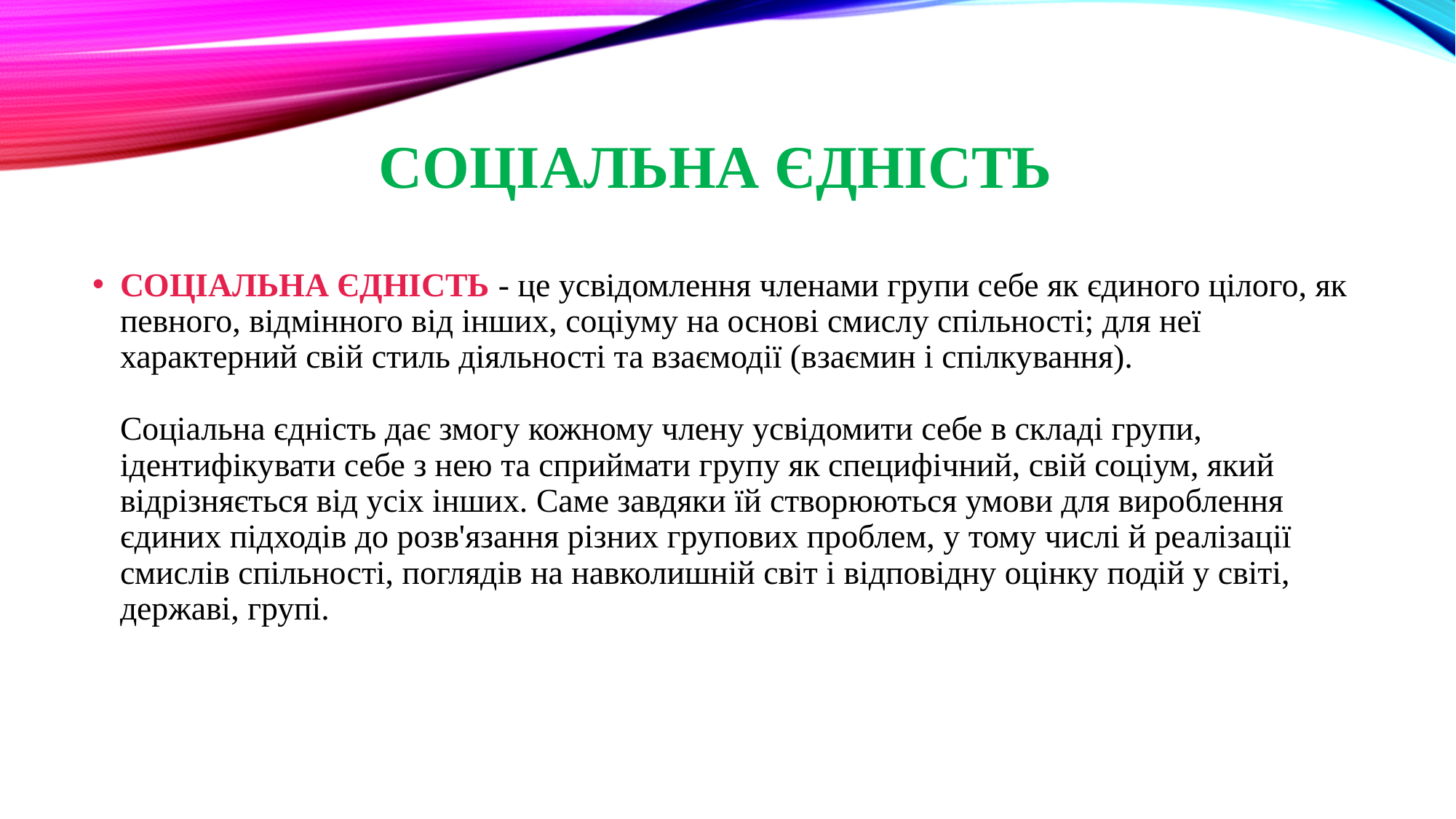

# СОЦІАЛЬНА ЄДНІСТЬ
СОЦІАЛЬНА ЄДНІСТЬ - це усвідомлення членами групи себе як єдиного цілого, як певного, відмінного від інших, соціуму на основі смислу спільності; для неї характерний свій стиль діяльності та взаємодії (взаємин і спілкування).
Соціальна єдність дає змогу кожному члену усвідомити себе в складі групи, ідентифікувати себе з нею та сприймати групу як специфічний, свій соціум, який відрізняється від усіх інших. Саме завдяки їй створюються умови для вироблення єдиних підходів до розв'язання різних групових проблем, у тому числі й реалізації смислів спільності, поглядів на навколишній світ і відповідну оцінку подій у світі, державі, групі.